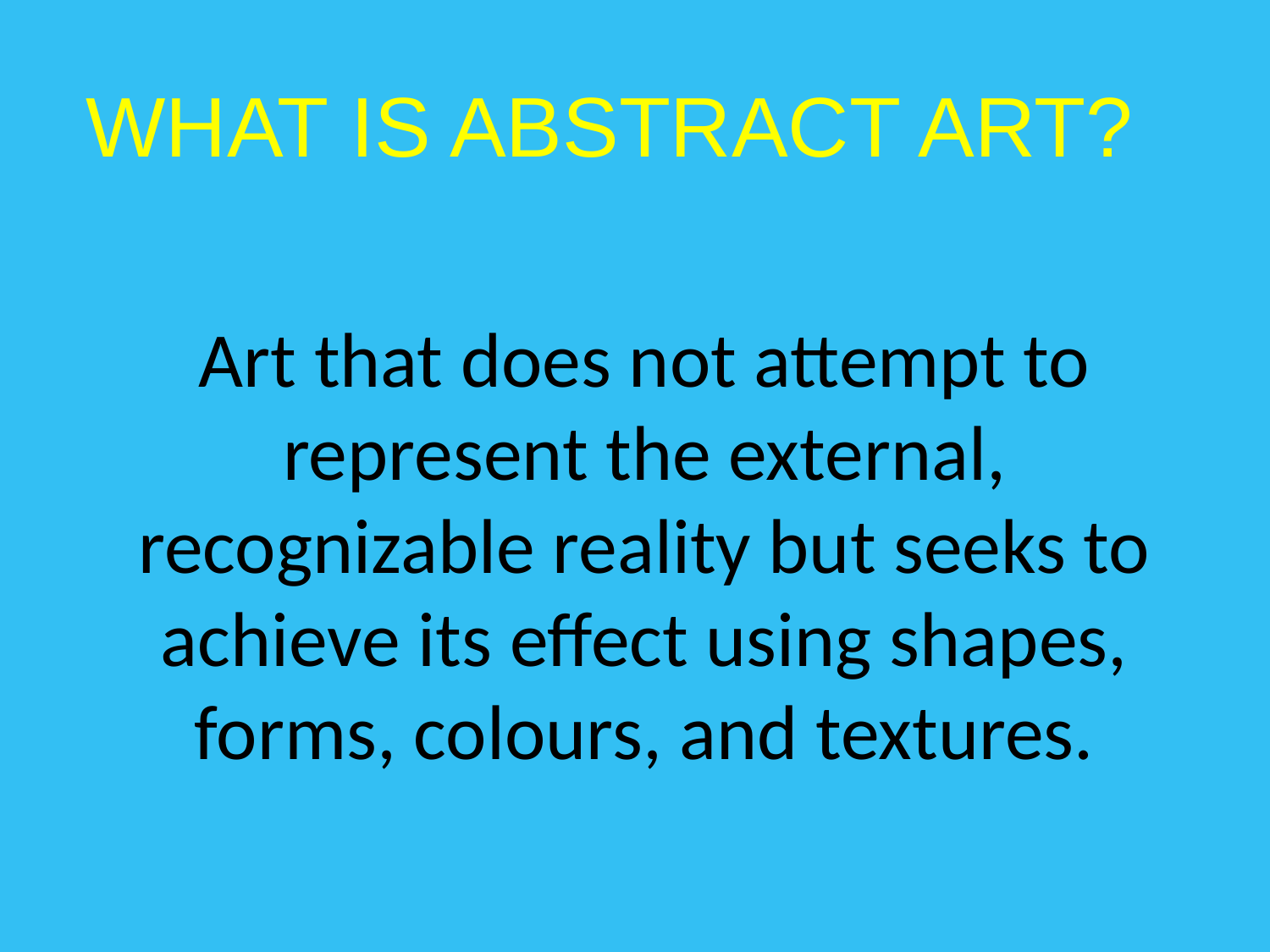

WHAT IS ABSTRACT ART?
Art that does not attempt to represent the external, recognizable reality but seeks to achieve its effect using shapes, forms, colours, and textures.